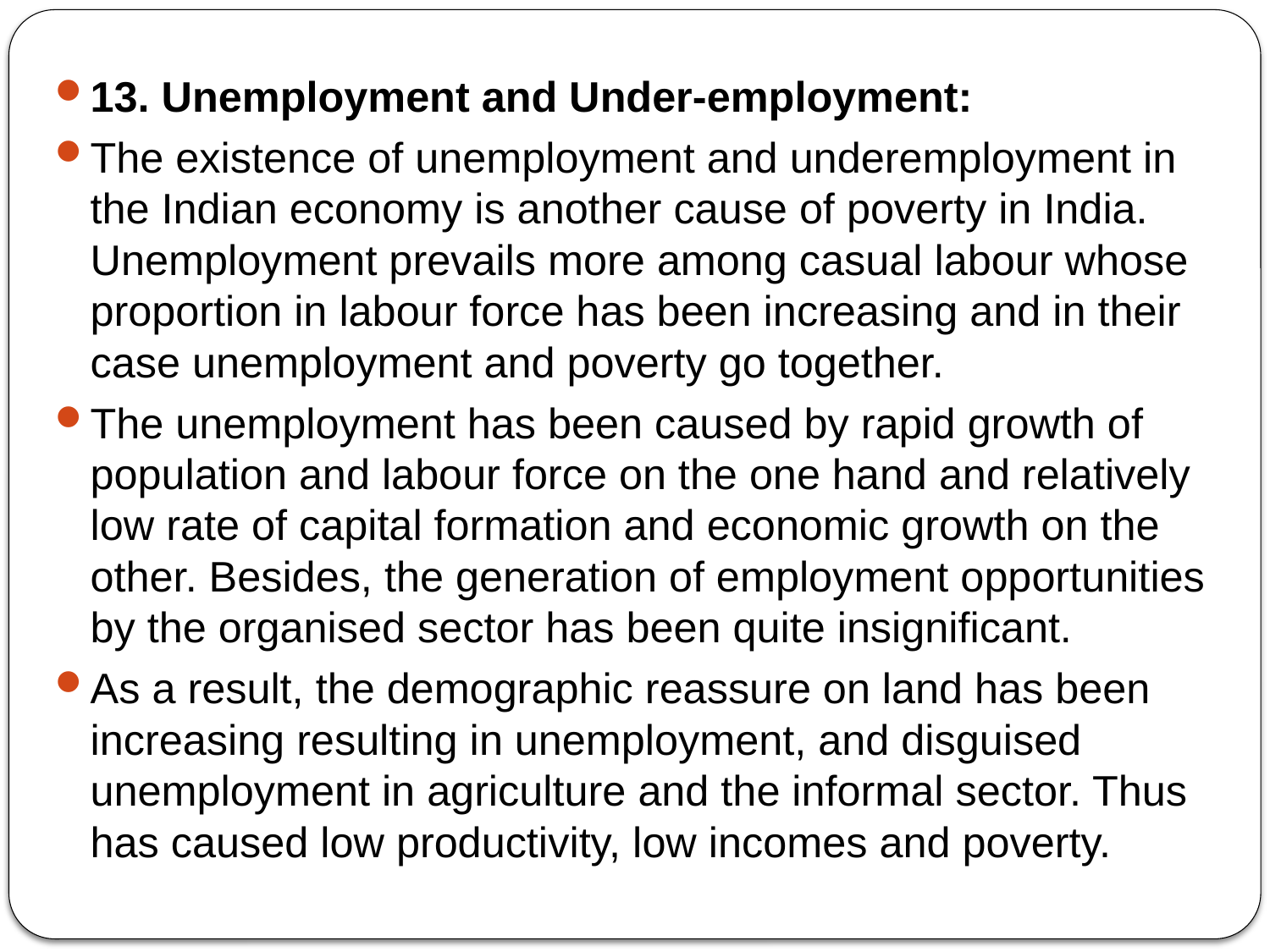

13. Unemployment and Under-employment:
The existence of unemployment and under­employment in the Indian economy is another cause of poverty in India. Unemployment prevails more among casual labour whose proportion in labour force has been increasing and in their case unemployment and poverty go together.
The unemployment has been caused by rapid growth of population and labour force on the one hand and relatively low rate of capital formation and economic growth on the other. Besides, the generation of employment opportunities by the organised sector has been quite insignificant.
As a result, the demographic reassure on land has been increasing resulting in unemployment, and disguised unemployment in agriculture and the informal sector. Thus has caused low productivity, low incomes and poverty.